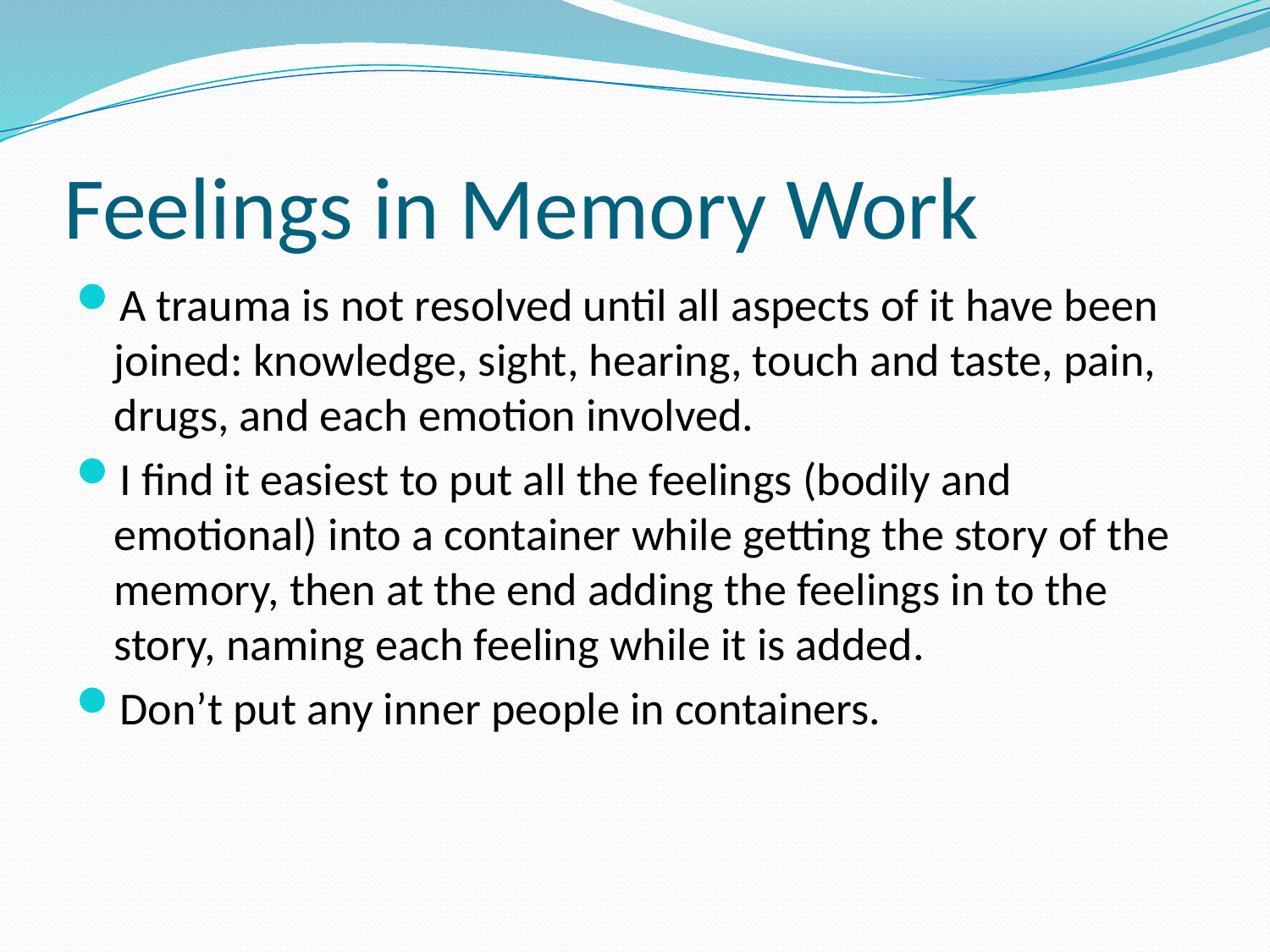

# Feelings in Memory Work
A trauma is not resolved until all aspects of it have been joined: knowledge, sight, hearing, touch and taste, pain, drugs, and each emotion involved.
I find it easiest to put all the feelings (bodily and emotional) into a container while getting the story of the memory, then at the end adding the feelings in to the story, naming each feeling while it is added.
Don’t put any inner people in containers.